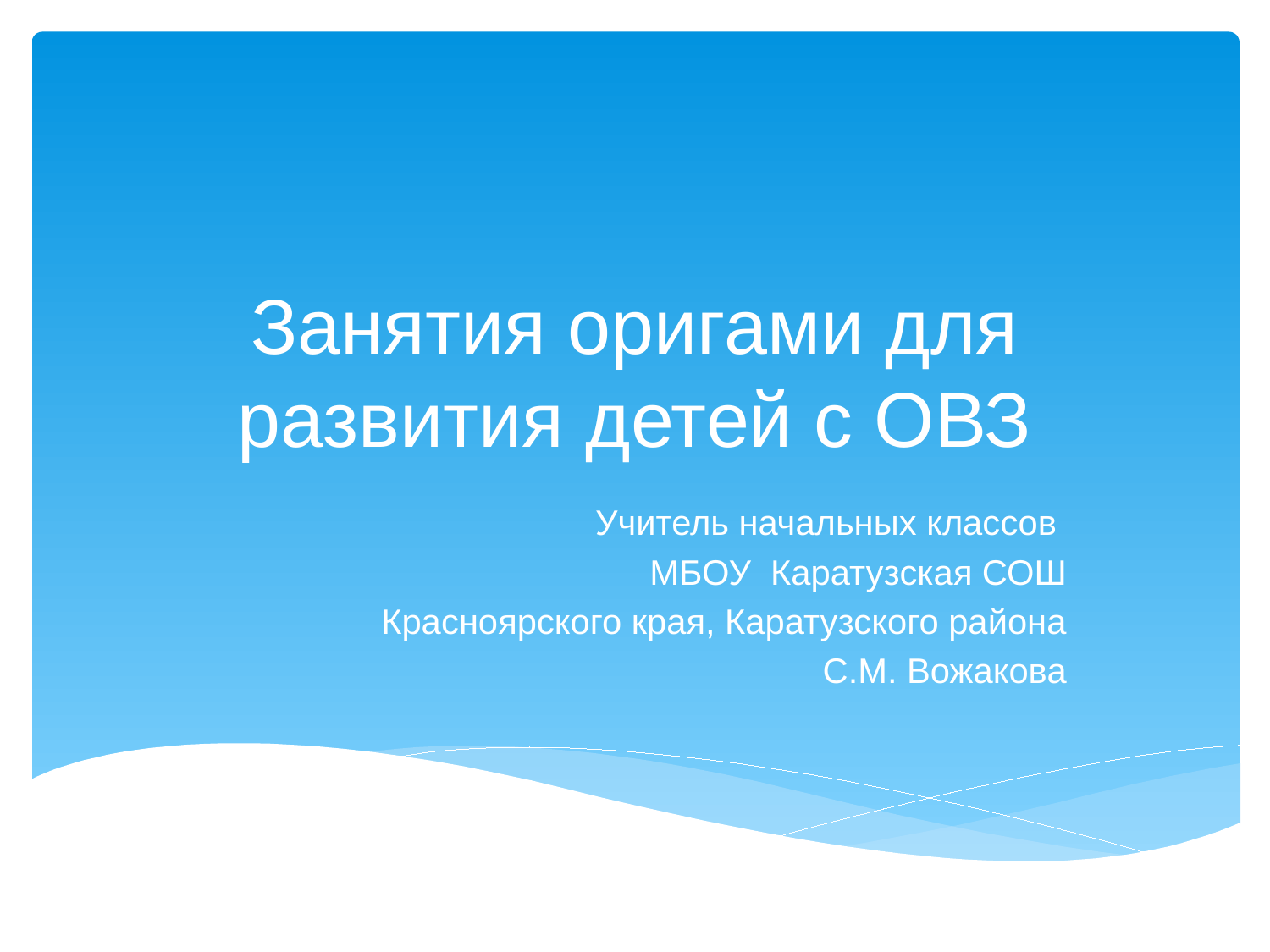

# Занятия оригами для развития детей с ОВЗ
Учитель начальных классов
МБОУ  Каратузская СОШ
Красноярского края, Каратузского района
С.М. Вожакова